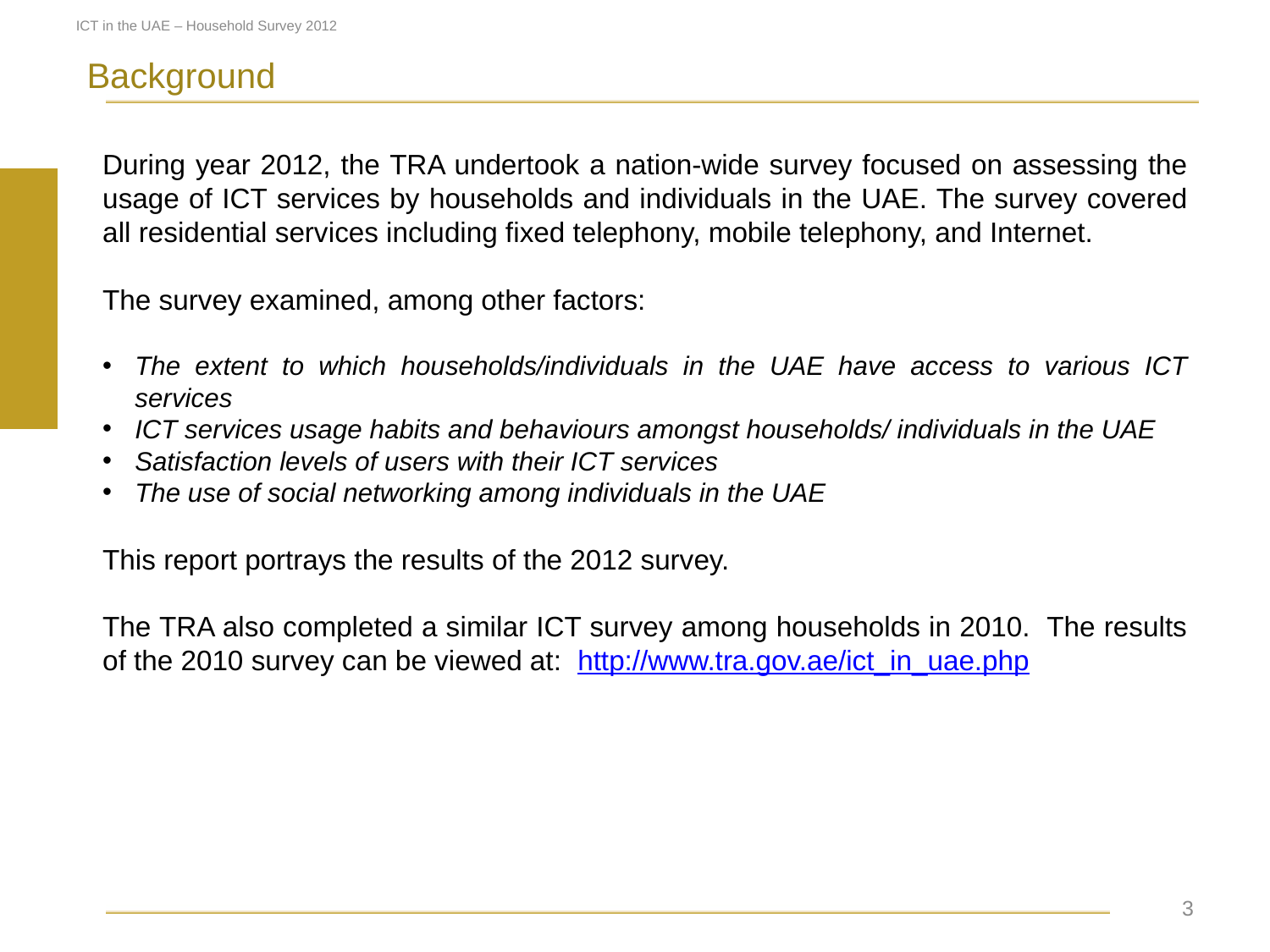

ICT in the UAE – Household Survey 2012
Background
During year 2012, the TRA undertook a nation-wide survey focused on assessing the usage of ICT services by households and individuals in the UAE. The survey covered all residential services including fixed telephony, mobile telephony, and Internet.

The survey examined, among other factors:

The extent to which households/individuals in the UAE have access to various ICT services
ICT services usage habits and behaviours amongst households/ individuals in the UAE
Satisfaction levels of users with their ICT services
The use of social networking among individuals in the UAE

This report portrays the results of the 2012 survey.

The TRA also completed a similar ICT survey among households in 2010.  The results of the 2010 survey can be viewed at:  http://www.tra.gov.ae/ict_in_uae.php

  3